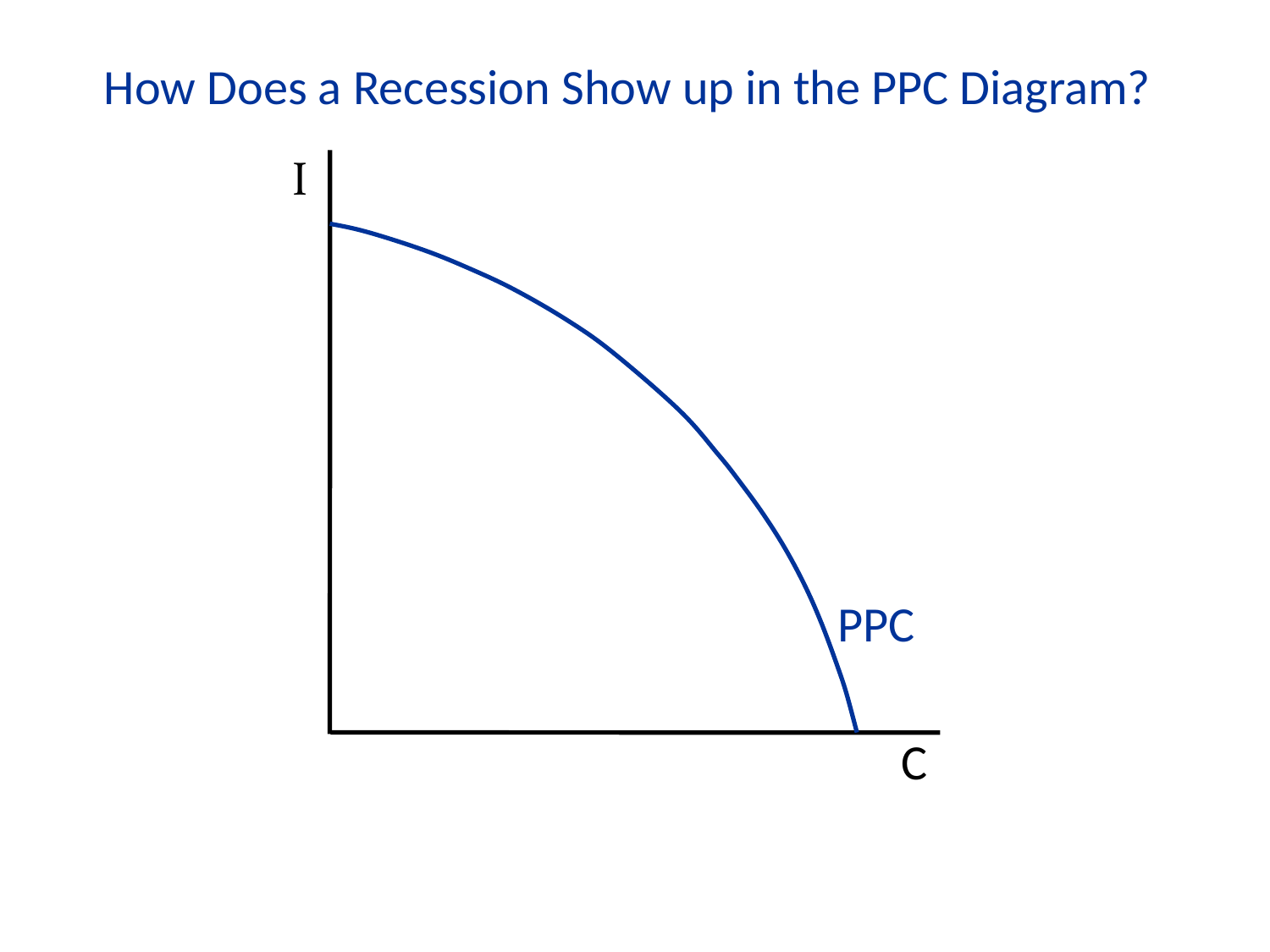

How Does a Recession Show up in the PPC Diagram?
I

PPC
C